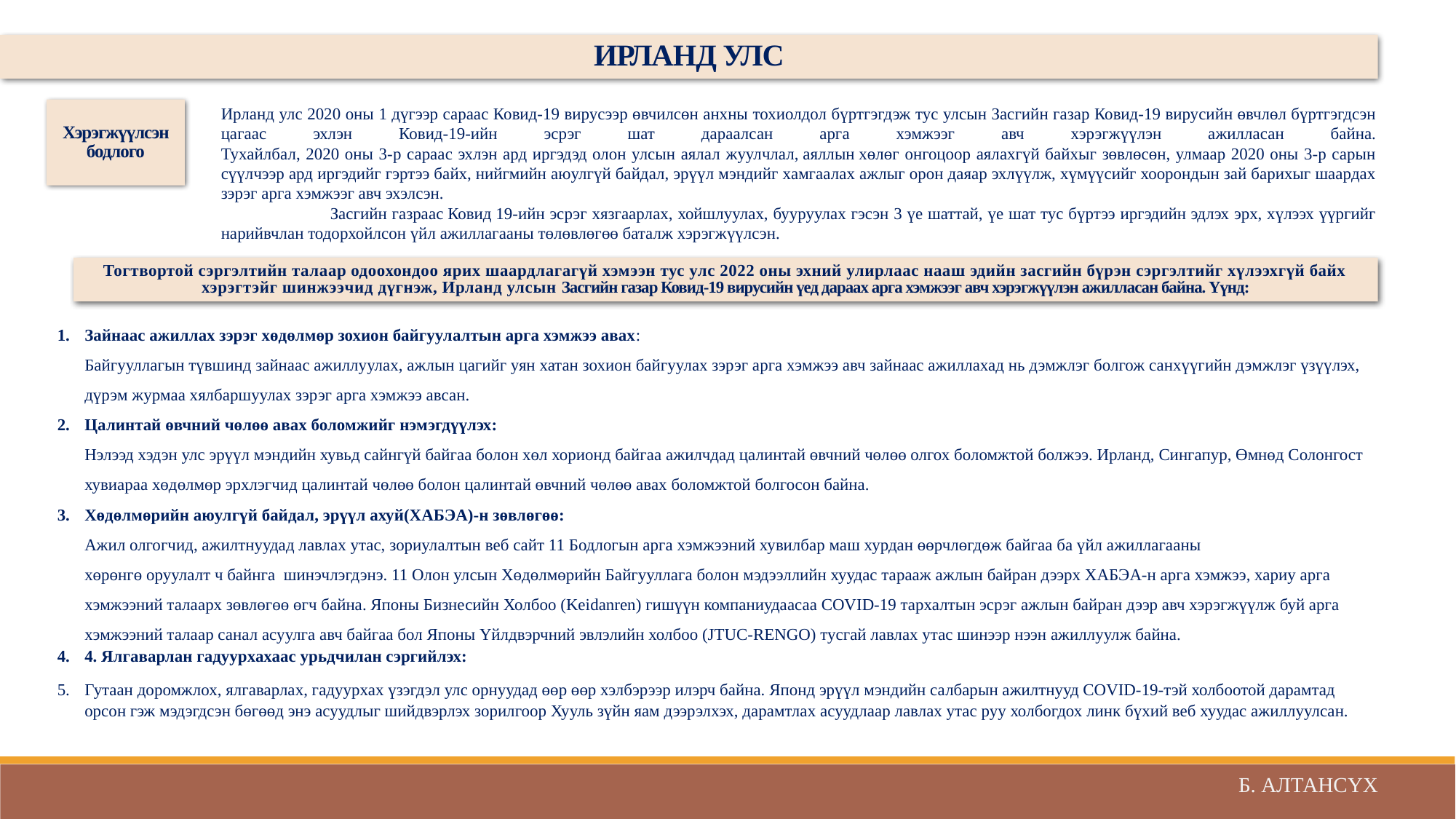

ИРЛАНД УЛС
Ирланд улс 2020 оны 1 дүгээр сараас Ковид-19 вирусээр өвчилсөн анхны тохиолдол бүртгэгдэж тус улсын Засгийн газар Ковид-19 вирусийн өвчлөл бүртгэгдсэн цагаас эхлэн Ковид-19-ийн эсрэг шат дараалсан арга хэмжээг авч хэрэгжүүлэн ажилласан байна.
Тухайлбал, 2020 оны 3-р сараас эхлэн ард иргэдэд олон улсын аялал жуулчлал, аяллын хөлөг онгоцоор аялахгүй байхыг зөвлөсөн, улмаар 2020 оны 3-р сарын сүүлчээр ард иргэдийг гэртээ байх, нийгмийн аюулгүй байдал, эрүүл мэндийг хамгаалах ажлыг орон даяар эхлүүлж, хүмүүсийг хоорондын зай барихыг шаардах зэрэг арга хэмжээг авч эхэлсэн.
	Засгийн газраас Ковид 19-ийн эсрэг хязгаарлах, хойшлуулах, бууруулах гэсэн 3 үе шаттай, үе шат тус бүртээ иргэдийн эдлэх эрх, хүлээх үүргийг нарийвчлан тодорхойлсон үйл ажиллагааны төлөвлөгөө баталж хэрэгжүүлсэн.
Хэрэгжүүлсэн бодлого
Тогтвортой сэргэлтийн талаар одоохондоо ярих шаардлагагүй хэмээн тус улс 2022 оны эхний улирлаас нааш эдийн засгийн бүрэн сэргэлтийг хүлээхгүй байх хэрэгтэйг шинжээчид дүгнэж, Ирланд улсын Засгийн газар Ковид-19 вирусийн үед дараах арга хэмжээг авч хэрэгжүүлэн ажилласан байна. Үүнд:
Зайнаас ажиллах зэрэг хөдөлмөр зохион байгуулалтын арга хэмжээ авах:
Байгууллагын түвшинд зайнаас ажиллуулах, ажлын цагийг уян хатан зохион байгуулах зэрэг арга хэмжээ авч зайнаас ажиллахад нь дэмжлэг болгож санхүүгийн дэмжлэг үзүүлэх, дүрэм журмаа хялбаршуулах зэрэг арга хэмжээ авсан.
Цалинтай өвчний чөлөө авах боломжийг нэмэгдүүлэх:
Нэлээд хэдэн улс эрүүл мэндийн хувьд сайнгүй байгаа болон хөл хорионд байгаа ажилчдад цалинтай өвчний чөлөө олгох боломжтой болжээ. Ирланд, Сингапур, Өмнөд Солонгост хувиараа хөдөлмөр эрхлэгчид цалинтай чөлөө болон цалинтай өвчний чөлөө авах боломжтой болгосон байна.
Хөдөлмөрийн аюулгүй байдал, эрүүл ахуй(ХАБЭА)-н зөвлөгөө:
Ажил олгогчид, ажилтнуудад лавлах утас, зориулалтын веб сайт 11 Бодлогын арга хэмжээний хувилбар маш хурдан өөрчлөгдөж байгаа ба үйл ажиллагааны  хөрөнгө оруулалт ч байнга  шинэчлэгдэнэ. 11 Олон улсын Хөдөлмөрийн Байгууллага болон мэдээллийн хуудас тарааж ажлын байран дээрх ХАБЭА-н арга хэмжээ, хариу арга хэмжээний талаарх зөвлөгөө өгч байна. Японы Бизнесийн Холбоо (Keidanren) гишүүн компаниудаасаа COVID-19 тархалтын эсрэг ажлын байран дээр авч хэрэгжүүлж буй арга хэмжээний талаар санал асуулга авч байгаа бол Японы Үйлдвэрчний эвлэлийн холбоо (JTUC-RENGO) тусгай лавлах утас шинээр нээн ажиллуулж байна.
4. Ялгаварлан гадуурхахаас урьдчилан сэргийлэх:
Гутаан доромжлох, ялгаварлах, гадуурхах үзэгдэл улс орнуудад өөр өөр хэлбэрээр илэрч байна. Японд эрүүл мэндийн салбарын ажилтнууд COVID-19-тэй холбоотой дарамтад орсон гэж мэдэгдсэн бөгөөд энэ асуудлыг шийдвэрлэх зорилгоор Хууль зүйн яам дээрэлхэх, дарамтлах асуудлаар лавлах утас руу холбогдох линк бүхий веб хуудас ажиллуулсан.
Б. АЛТАНСҮХ